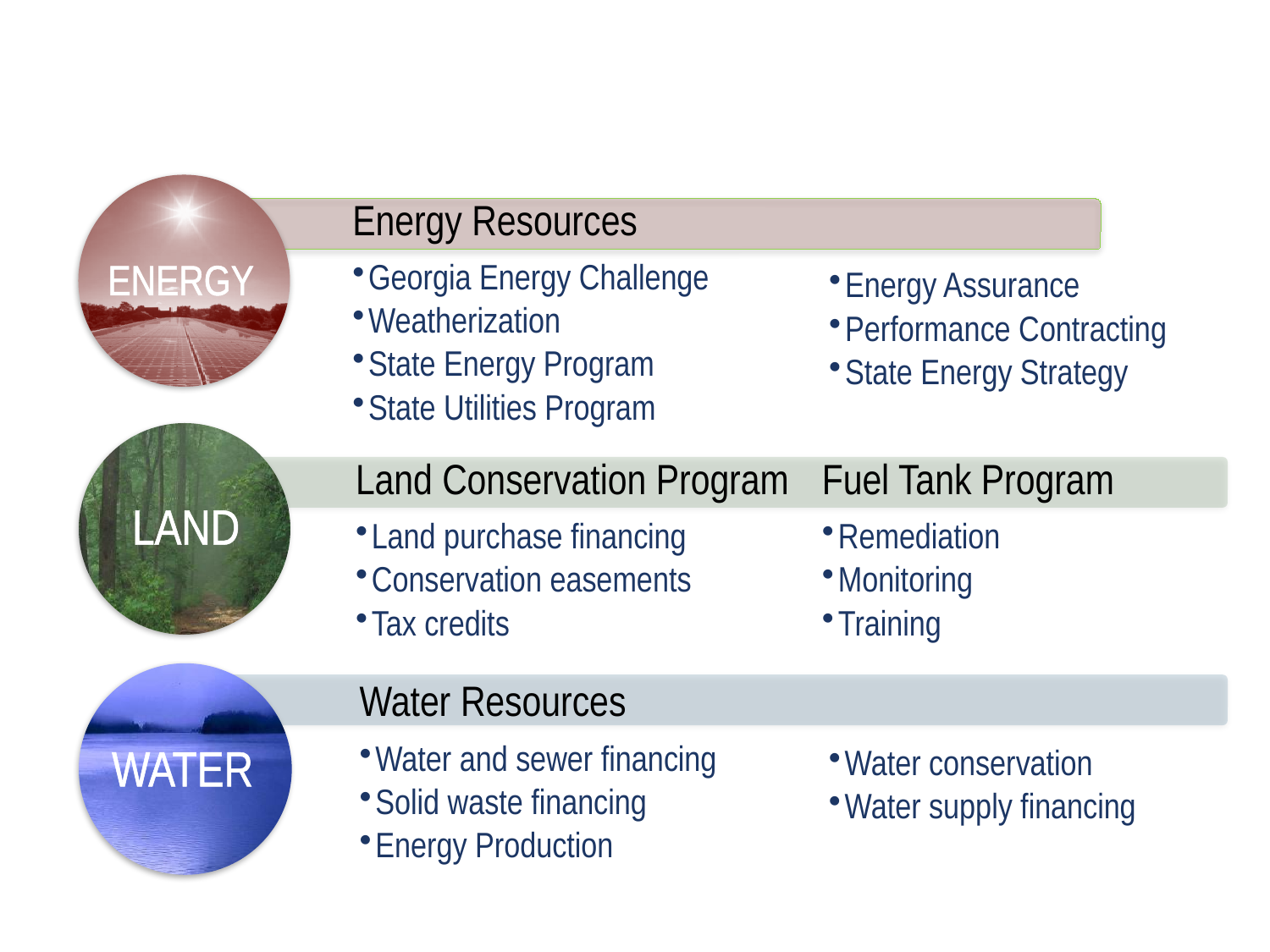

GEFA Organizational Overview

ENERGY

Energy Resources
Georgia Energy Challenge
Weatherization
State Energy Program
State Utilities Program

Energy Assurance
Performance Contracting
State Energy Strategy

Land Conservation Program
Land purchase financing
Conservation easements
Tax credits

Fuel Tank Program
Remediation
Monitoring
Training

LAND

WATER

Water Resources
Water and sewer financing
Solid waste financing
Energy Production

Water conservation
Water supply financing